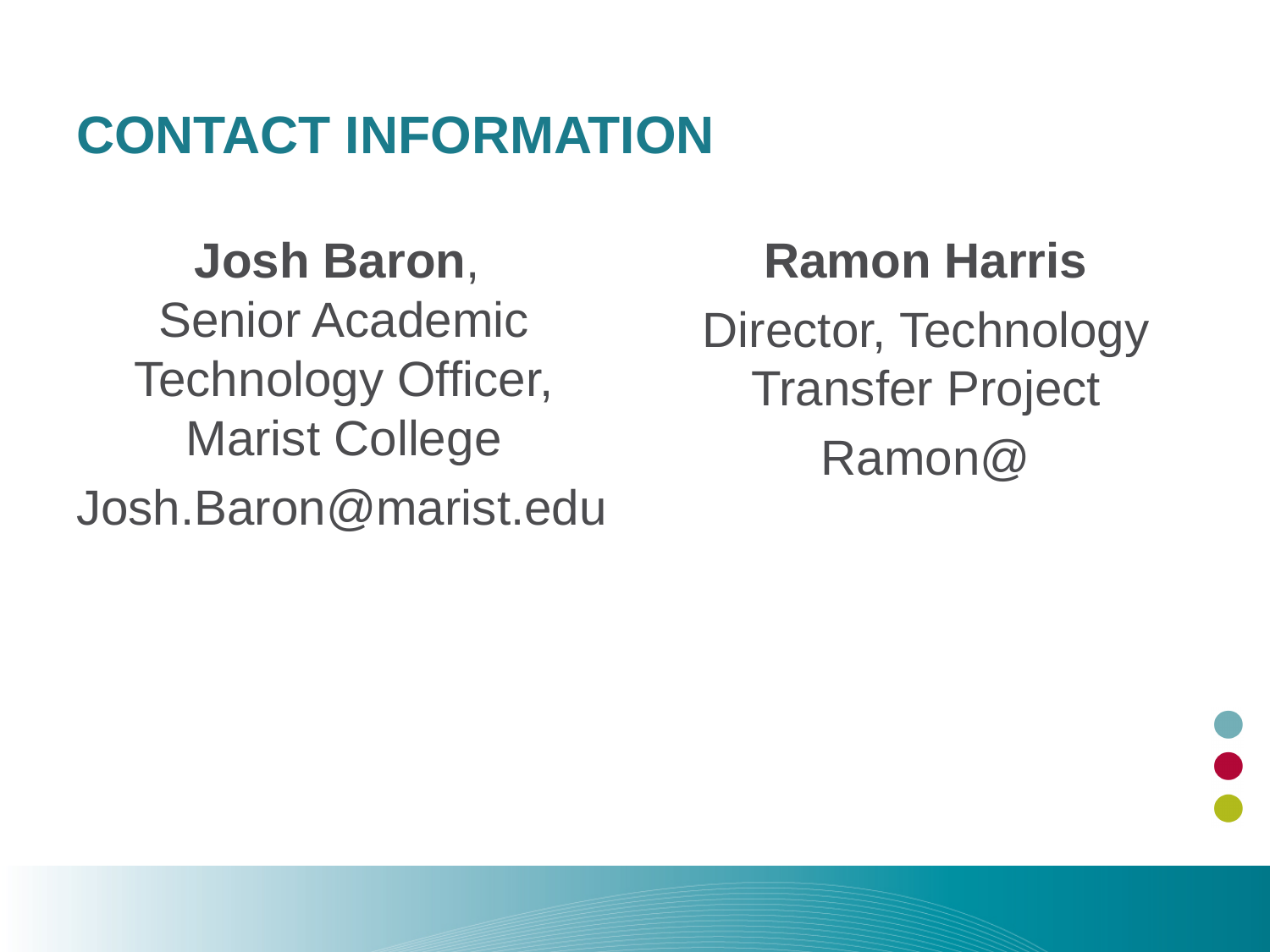

# Contact information
Josh Baron,
Senior Academic Technology Officer, Marist College
Josh.Baron@marist.edu
Ramon Harris
Director, Technology Transfer Project
Ramon@